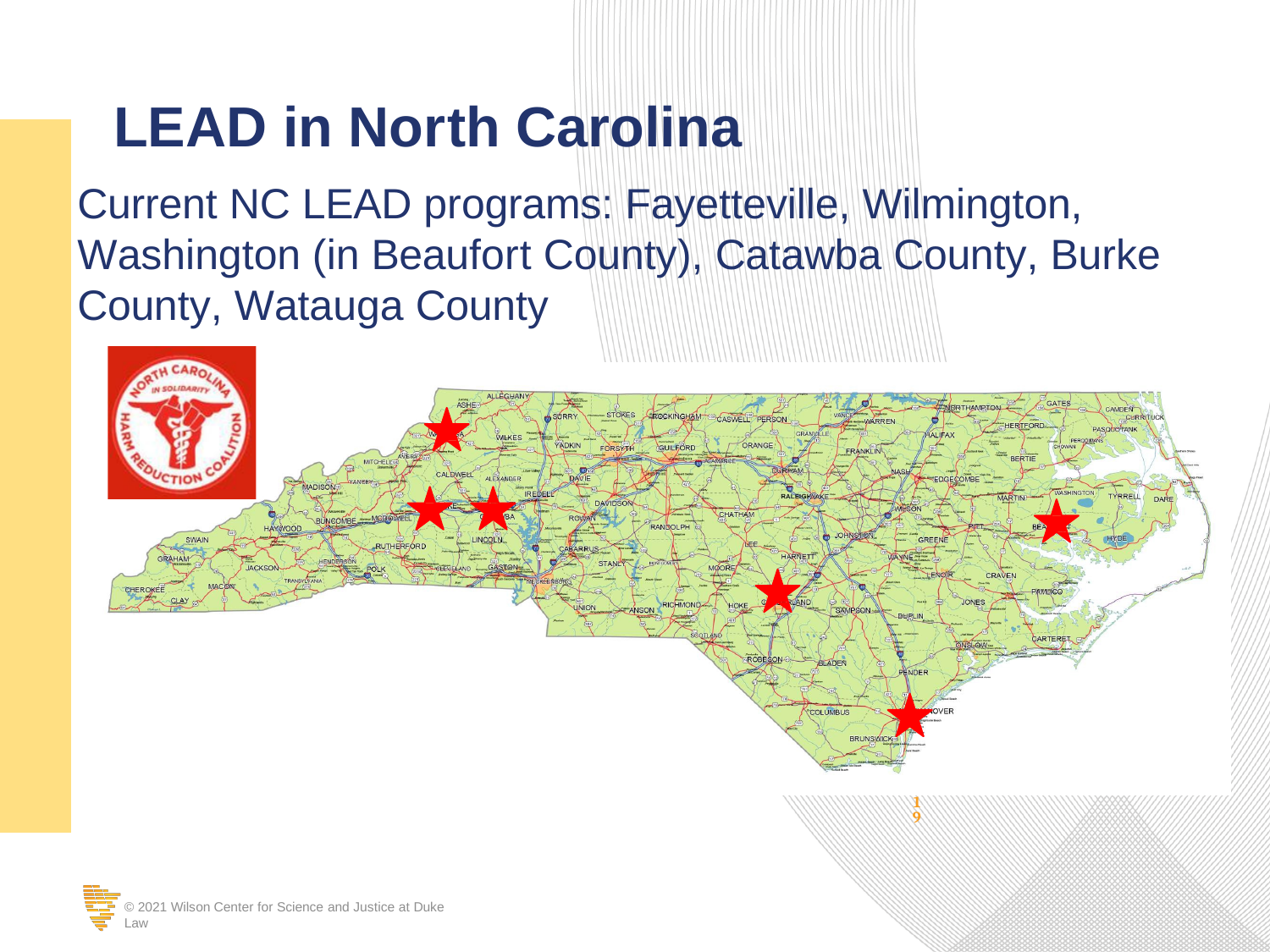

# LEAD in North Carolina

Current NC LEAD programs: Fayetteville, Wilmington, Washington (in Beaufort County), Catawba County, Burke County, Watauga County

19
© 2021 Wilson Center for Science and Justice at Duke Law